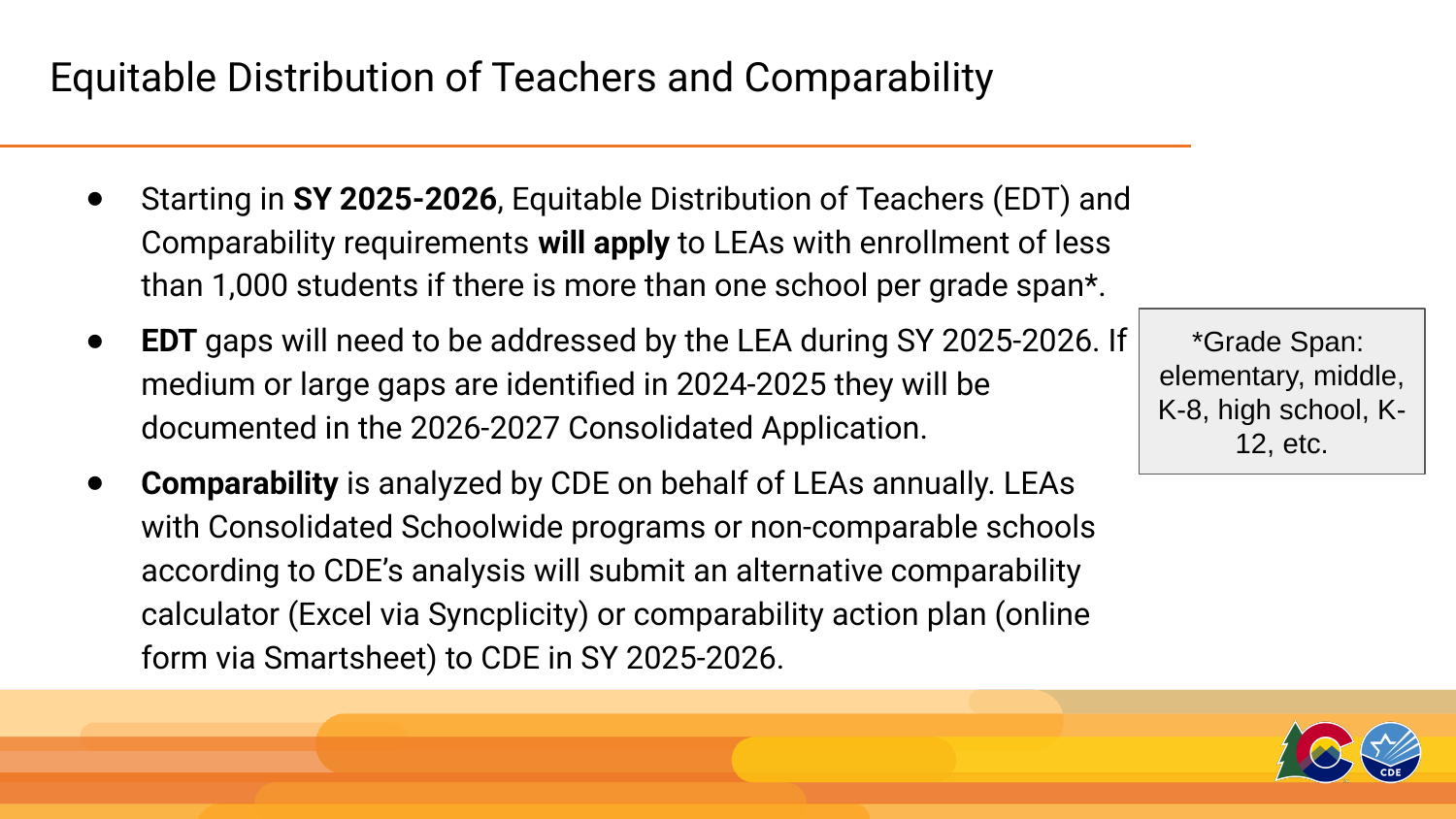

# Equitable Distribution of Teachers and Comparability
Starting in SY 2025-2026, Equitable Distribution of Teachers (EDT) and Comparability requirements will apply to LEAs with enrollment of less than 1,000 students if there is more than one school per grade span*.
EDT gaps will need to be addressed by the LEA during SY 2025-2026. If medium or large gaps are identified in 2024-2025 they will be documented in the 2026-2027 Consolidated Application.
Comparability is analyzed by CDE on behalf of LEAs annually. LEAs with Consolidated Schoolwide programs or non-comparable schools according to CDE’s analysis will submit an alternative comparability calculator (Excel via Syncplicity) or comparability action plan (online form via Smartsheet) to CDE in SY 2025-2026.
*Grade Span:
elementary, middle, K-8, high school, K-12, etc.